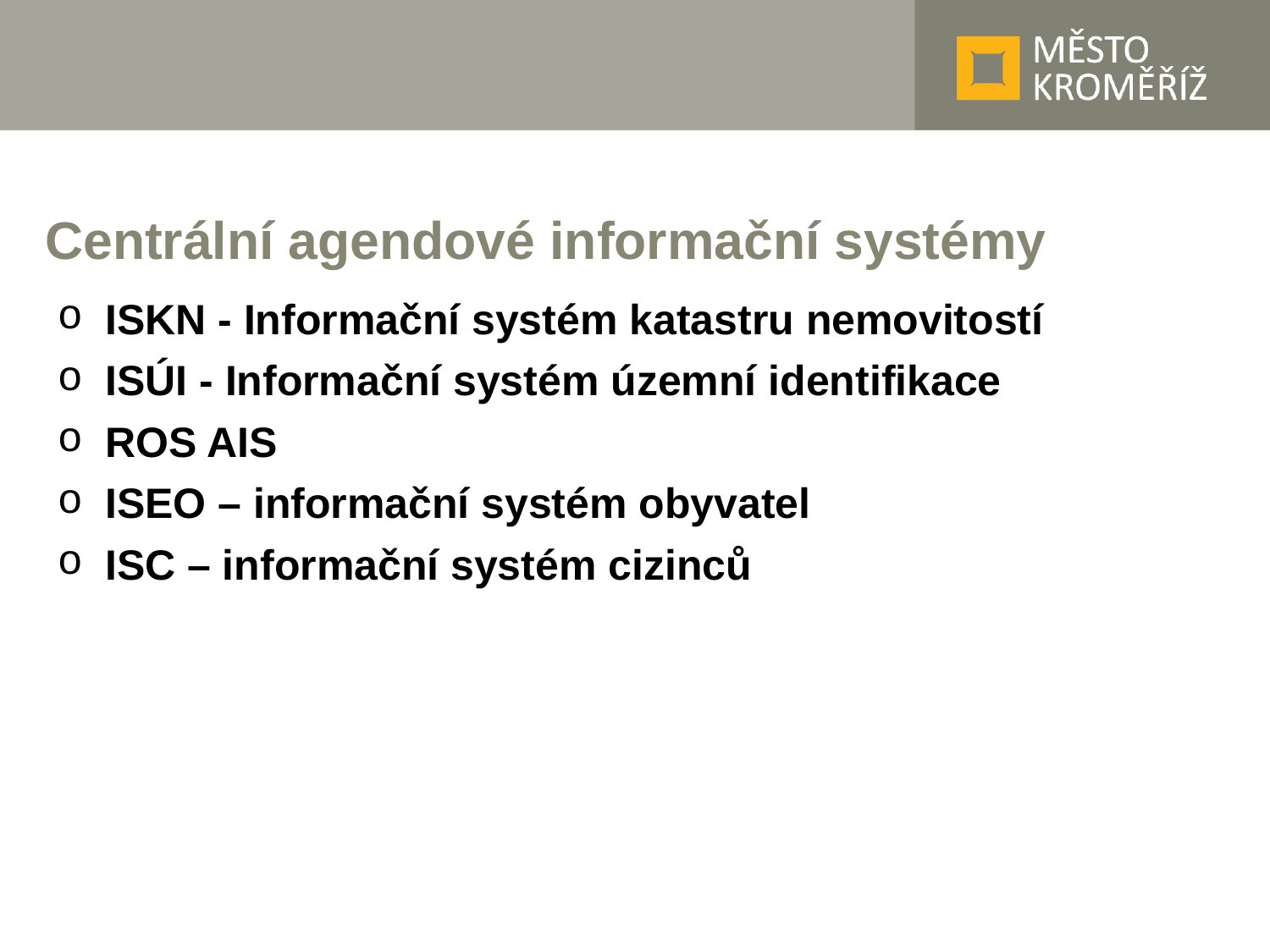

# Centrální agendové informační systémy
ISKN - Informační systém katastru nemovitostí
ISÚI - Informační systém územní identifikace
ROS AIS
ISEO – informační systém obyvatel
ISC – informační systém cizinců